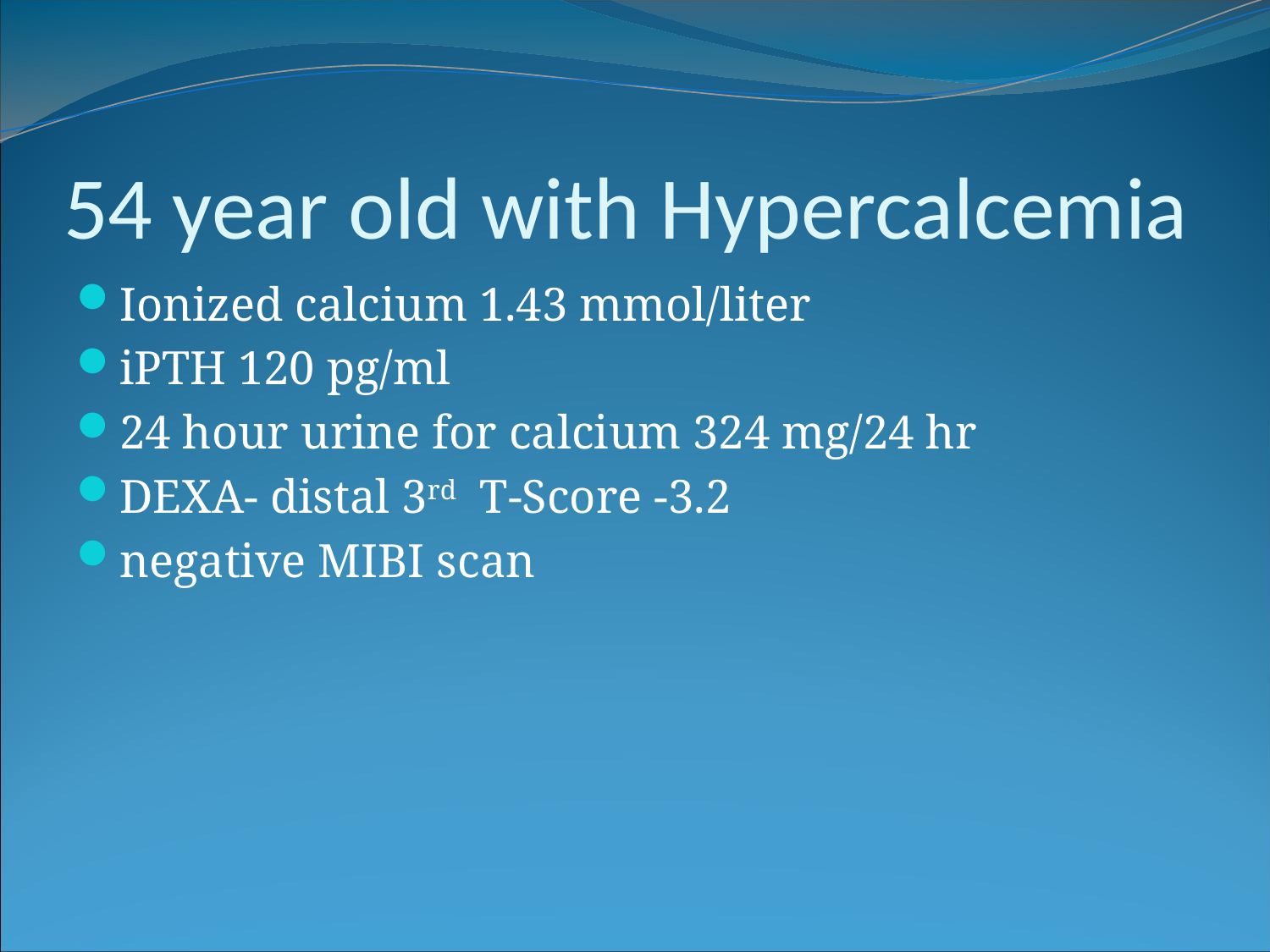

54 year old with Hypercalcemia
Ionized calcium 1.43 mmol/liter
iPTH 120 pg/ml
24 hour urine for calcium 324 mg/24 hr
DEXA- distal 3rd  T-Score -3.2
negative MIBI scan